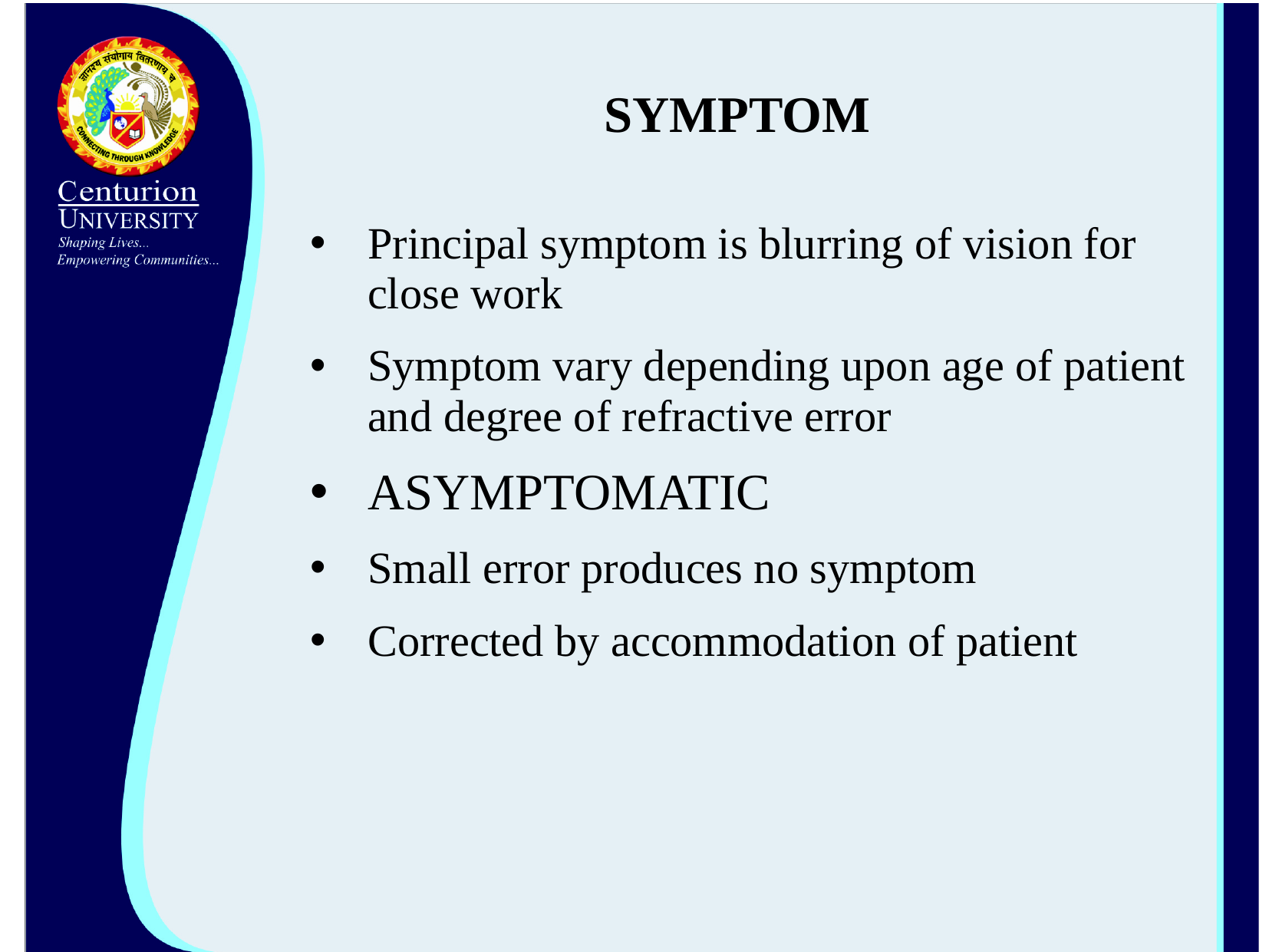

# SYMPTOM
Principal symptom is blurring of vision for close work
Symptom vary depending upon age of patient and degree of refractive error
ASYMPTOMATIC
Small error produces no symptom
Corrected by accommodation of patient